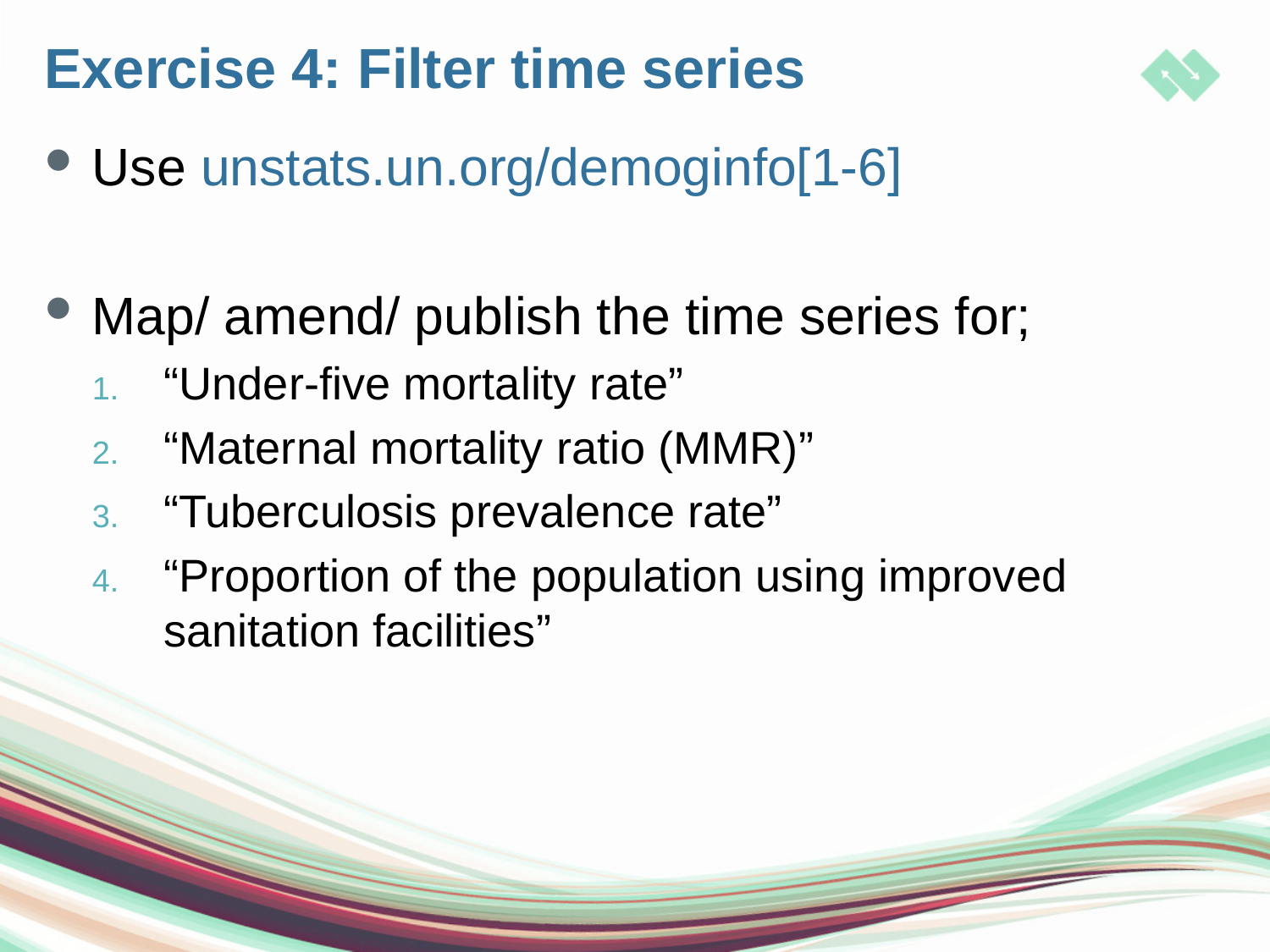

# Exercise 4: Filter time series
Use unstats.un.org/demoginfo[1-6]

Map/ amend/ publish the time series for;
“Under-five mortality rate”
“Maternal mortality ratio (MMR)”
“Tuberculosis prevalence rate”
“Proportion of the population using improved sanitation facilities”